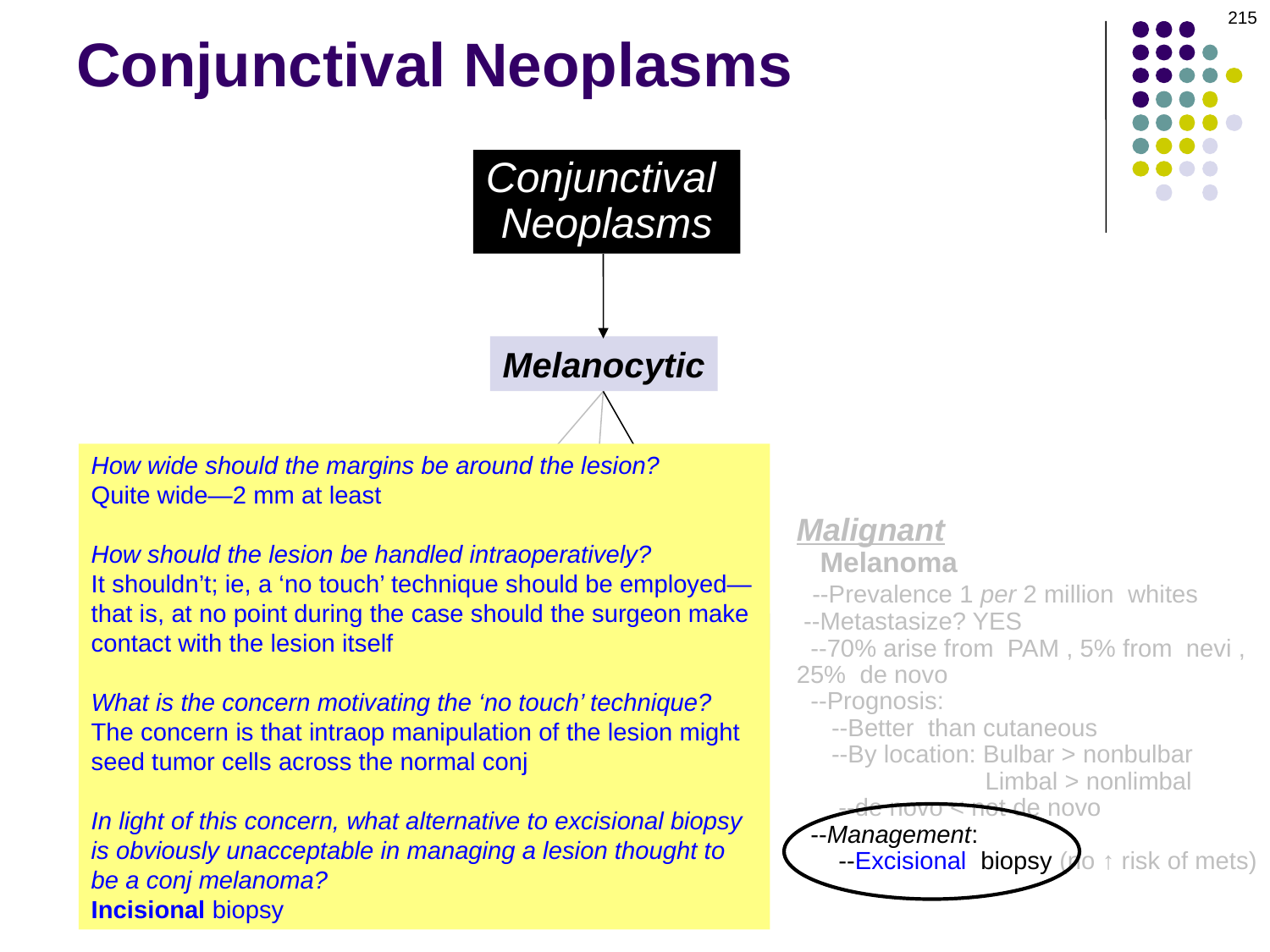

215
# Conjunctival Neoplasms
Conjunctival
Neoplasms

Melanocytic

How wide should the margins be around the lesion?
Quite wide—2 mm at least

How should the lesion be handled intraoperatively?
It shouldn’t; ie, a ‘no touch’ technique should be employed—that is, at no point during the case should the surgeon make contact with the lesion itself

What is the concern motivating the ‘no touch’ technique?
The concern is that intraop manipulation of the lesion might seed tumor cells across the normal conj

In light of this concern, what alternative to excisional biopsy is obviously unacceptable in managing a lesion thought to be a conj melanoma?
Incisional biopsy
Benign
Malignant
   Melanoma
  --Prevalence 1 per 2 million  whites
 --Metastasize? YES
  --70% arise from  PAM , 5% from  nevi ,
25%  de novo
  --Prognosis:
     --Better  than cutaneous
     --By location: Bulbar > nonbulbar
                           Limbal > nonlimbal
      --de novo < not de novo
  --Management:
      --Excisional  biopsy (no ↑ risk of mets)
      --Exenterate if orbital
      --Check for lymphadenopathy
Premalignant
Malignant